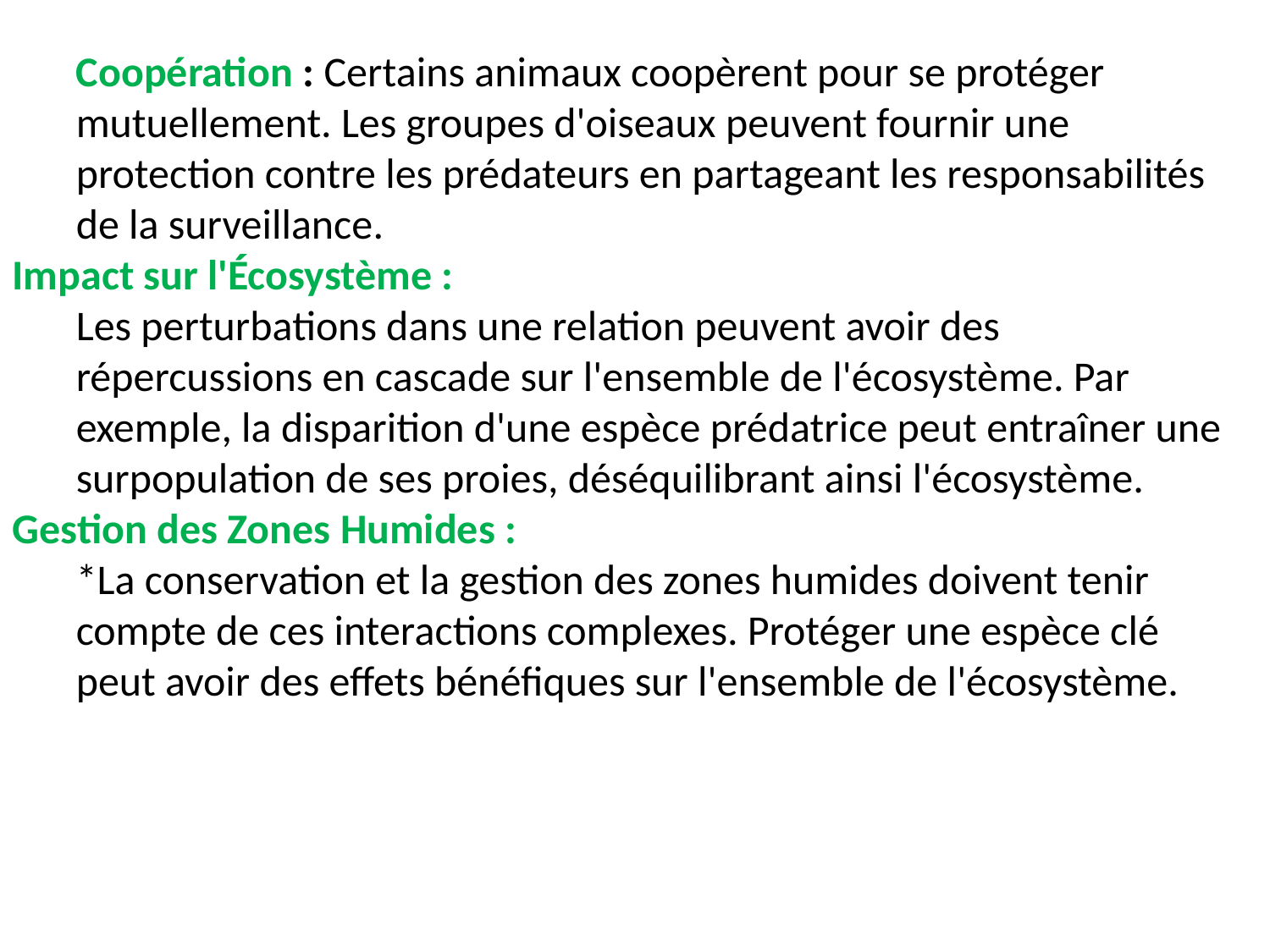

Coopération : Certains animaux coopèrent pour se protéger mutuellement. Les groupes d'oiseaux peuvent fournir une protection contre les prédateurs en partageant les responsabilités de la surveillance.
Impact sur l'Écosystème :
Les perturbations dans une relation peuvent avoir des répercussions en cascade sur l'ensemble de l'écosystème. Par exemple, la disparition d'une espèce prédatrice peut entraîner une surpopulation de ses proies, déséquilibrant ainsi l'écosystème.
Gestion des Zones Humides :
*La conservation et la gestion des zones humides doivent tenir compte de ces interactions complexes. Protéger une espèce clé peut avoir des effets bénéfiques sur l'ensemble de l'écosystème.